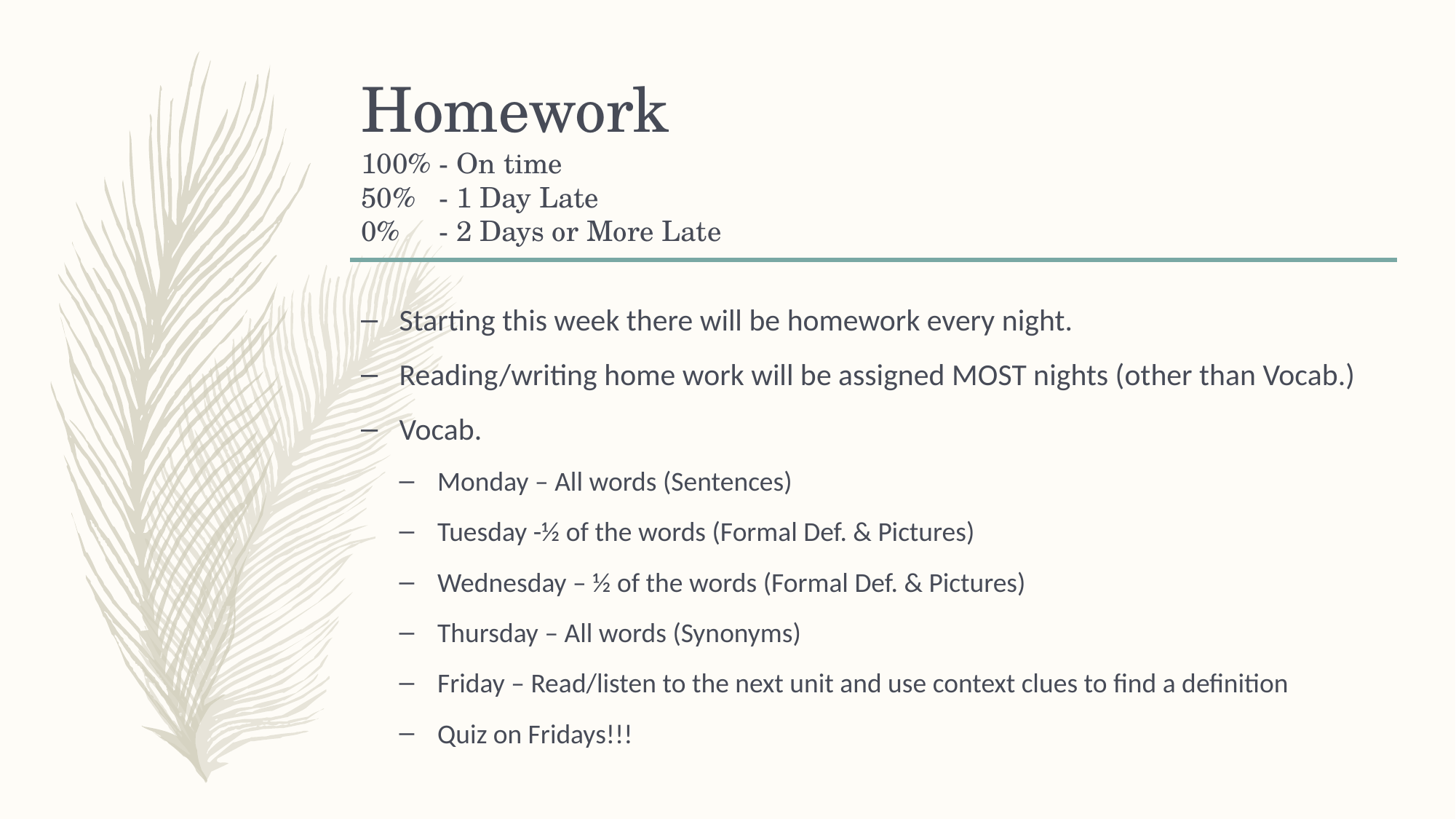

# Homework 100% - On time 50%   - 1 Day Late 0%     - 2 Days or More Late
Starting this week there will be homework every night.
Reading/writing home work will be assigned MOST nights (other than Vocab.)
Vocab.
Monday – All words (Sentences)
Tuesday -½ of the words (Formal Def. & Pictures)
Wednesday – ½ of the words (Formal Def. & Pictures)
Thursday – All words (Synonyms)
Friday – Read/listen to the next unit and use context clues to find a definition
Quiz on Fridays!!!